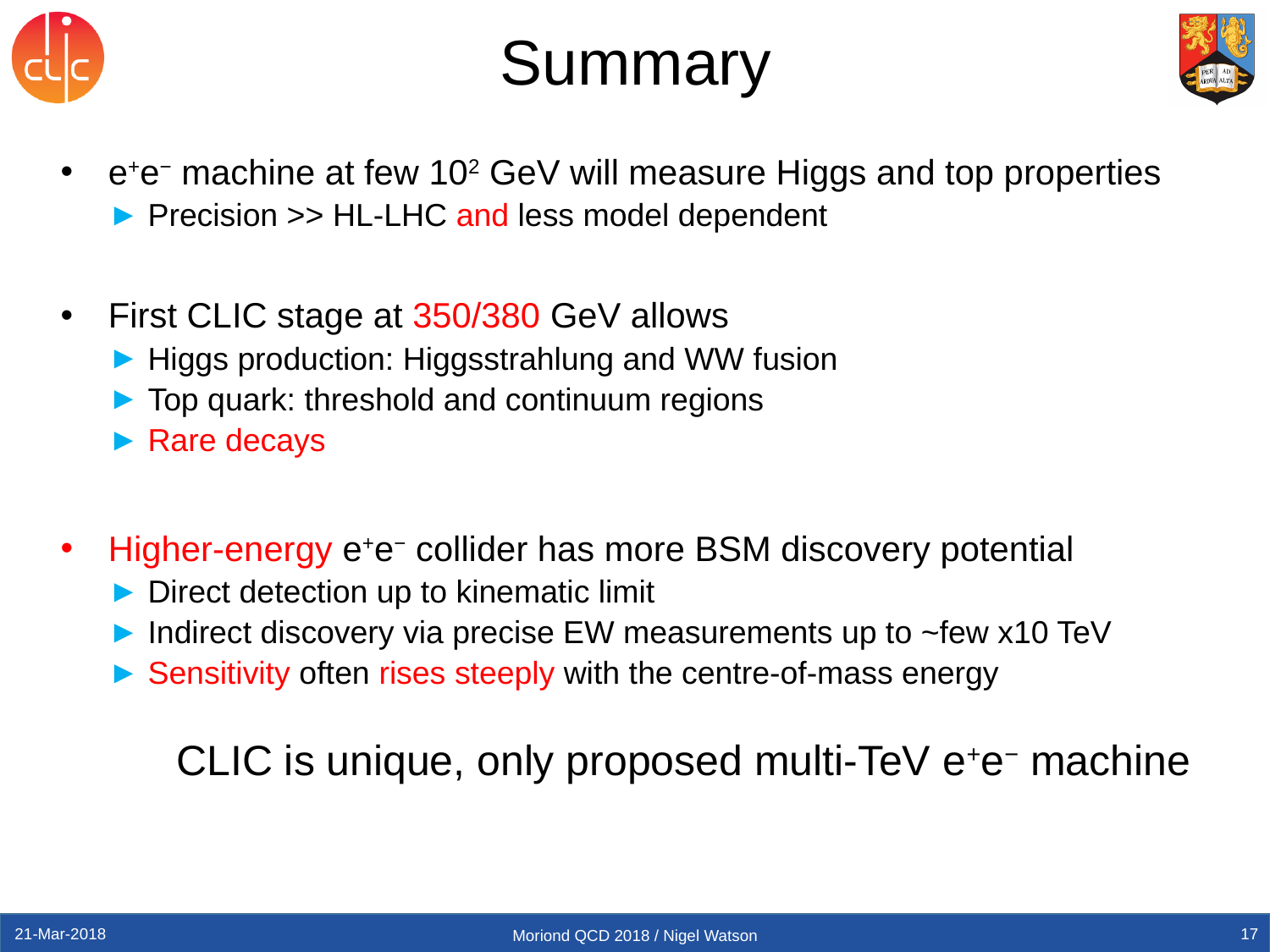

# Summary
e+e− machine at few 102 GeV will measure Higgs and top properties
Precision >> HL-LHC and less model dependent

First CLIC stage at 350/380 GeV allows
Higgs production: Higgsstrahlung and WW fusion
Top quark: threshold and continuum regions
Rare decays

Higher-energy e+e− collider has more BSM discovery potential
Direct detection up to kinematic limit
Indirect discovery via precise EW measurements up to ~few x10 TeV
Sensitivity often rises steeply with the centre-of-mass energy

CLIC is unique, only proposed multi-TeV e+e− machine

17
21-Mar-2018
Moriond QCD 2018 / Nigel Watson